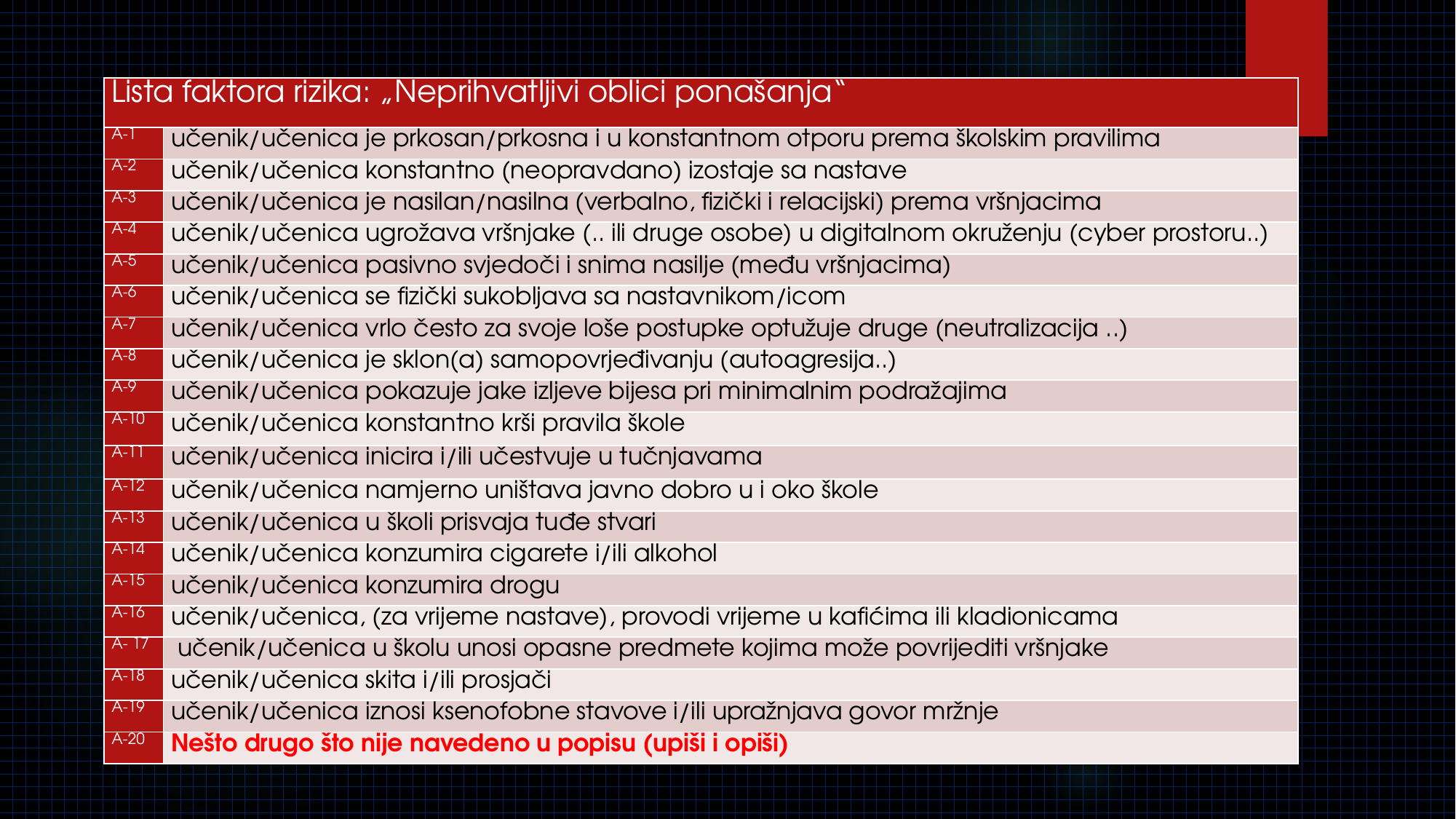

| Lista faktora rizika: „Neprihvatljivi oblici ponašanja“ |  |
| --- | --- |
| A-1 | učenik/učenica je prkosan/prkosna i u konstantnom otporu prema školskim pravilima |
| A-2 | učenik/učenica konstantno (neopravdano) izostaje sa nastave |
| A-3 | učenik/učenica je nasilan/nasilna (verbalno, fizički i relacijski) prema vršnjacima |
| A-4 | učenik/učenica ugrožava vršnjake (.. ili druge osobe) u digitalnom okruženju (cyber prostoru..) |
| A-5 | učenik/učenica pasivno svjedoči i snima nasilje (među vršnjacima) |
| A-6 | učenik/učenica se fizički sukobljava sa nastavnikom/icom |
| A-7 | učenik/učenica vrlo često za svoje loše postupke optužuje druge (neutralizacija ..) |
| A-8 | učenik/učenica je sklon(a) samopovrjeđivanju (autoagresija..) |
| A-9 | učenik/učenica pokazuje jake izljeve bijesa pri minimalnim podražajima |
| A-10 | učenik/učenica konstantno krši pravila škole |
| A-11 | učenik/učenica inicira i/ili učestvuje u tučnjavama |
| A-12 | učenik/učenica namjerno uništava javno dobro u i oko škole |
| A-13 | učenik/učenica u školi prisvaja tuđe stvari |
| A-14 | učenik/učenica konzumira cigarete i/ili alkohol |
| A-15 | učenik/učenica konzumira drogu |
| A-16 | učenik/učenica, (za vrijeme nastave), provodi vrijeme u kafićima ili kladionicama |
| A- 17 | učenik/učenica u školu unosi opasne predmete kojima može povrijediti vršnjake |
| A-18 | učenik/učenica skita i/ili prosjači |
| A-19 | učenik/učenica iznosi ksenofobne stavove i/ili upražnjava govor mržnje |
| A-20 | Nešto drugo što nije navedeno u popisu (upiši i opiši) |